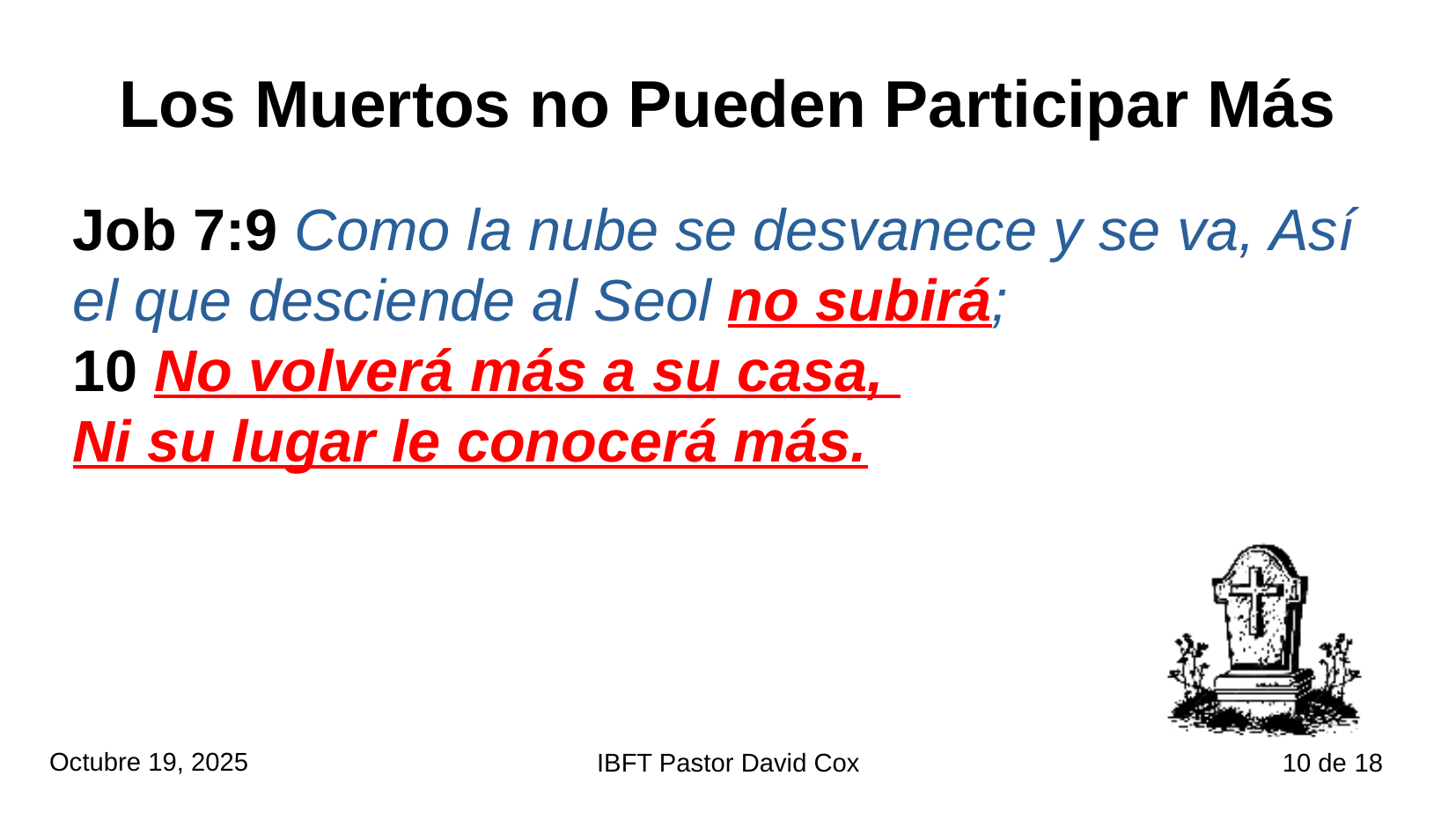

# Los Muertos no Pueden Participar Más
Job 7:9 Como la nube se desvanece y se va, Así el que desciende al Seol no subirá;
10 No volverá más a su casa,
Ni su lugar le conocerá más.